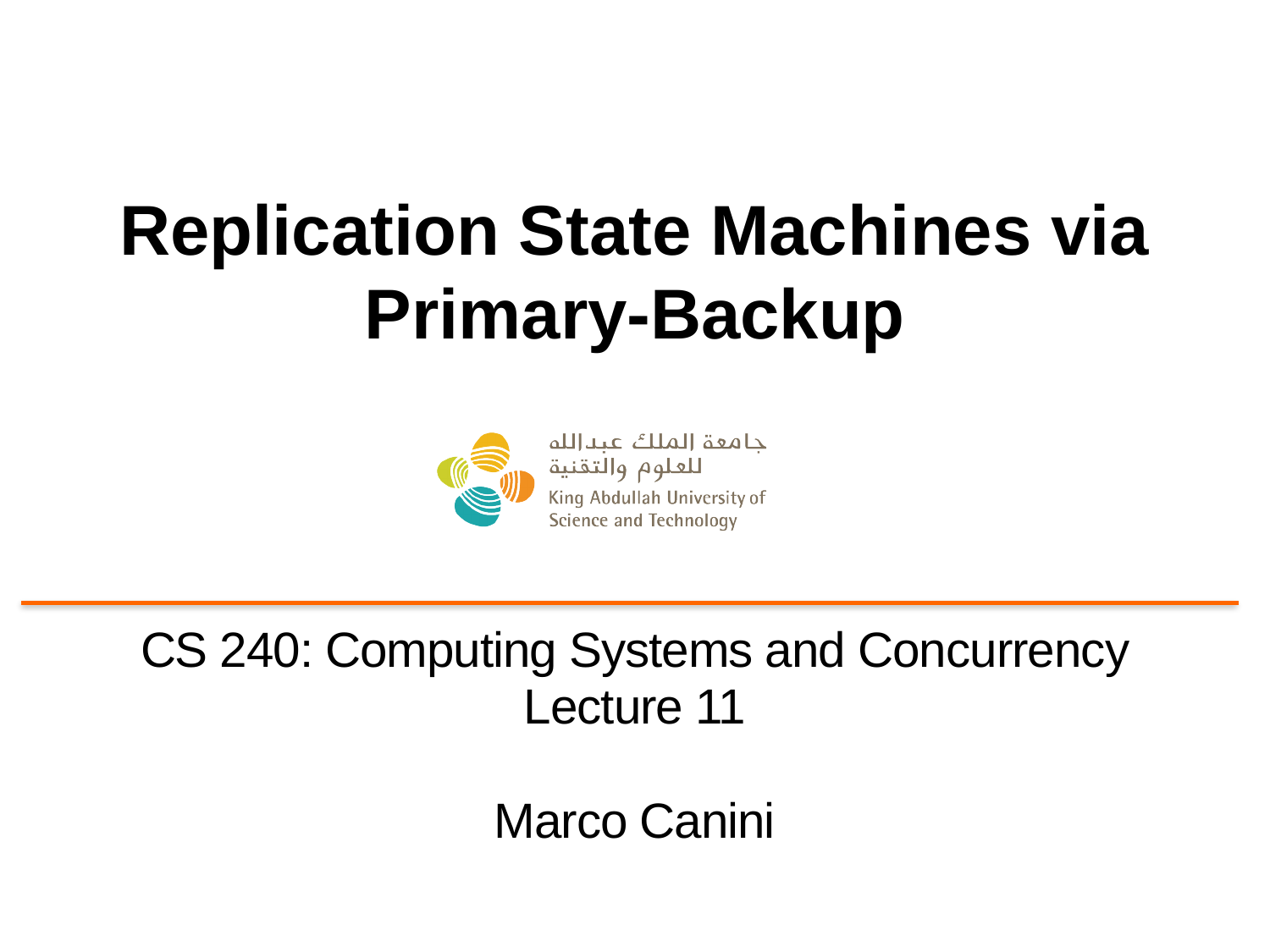

# Replication State Machines via Primary-Backup
CS 240: Computing Systems and Concurrency
Lecture 11

Marco Canini